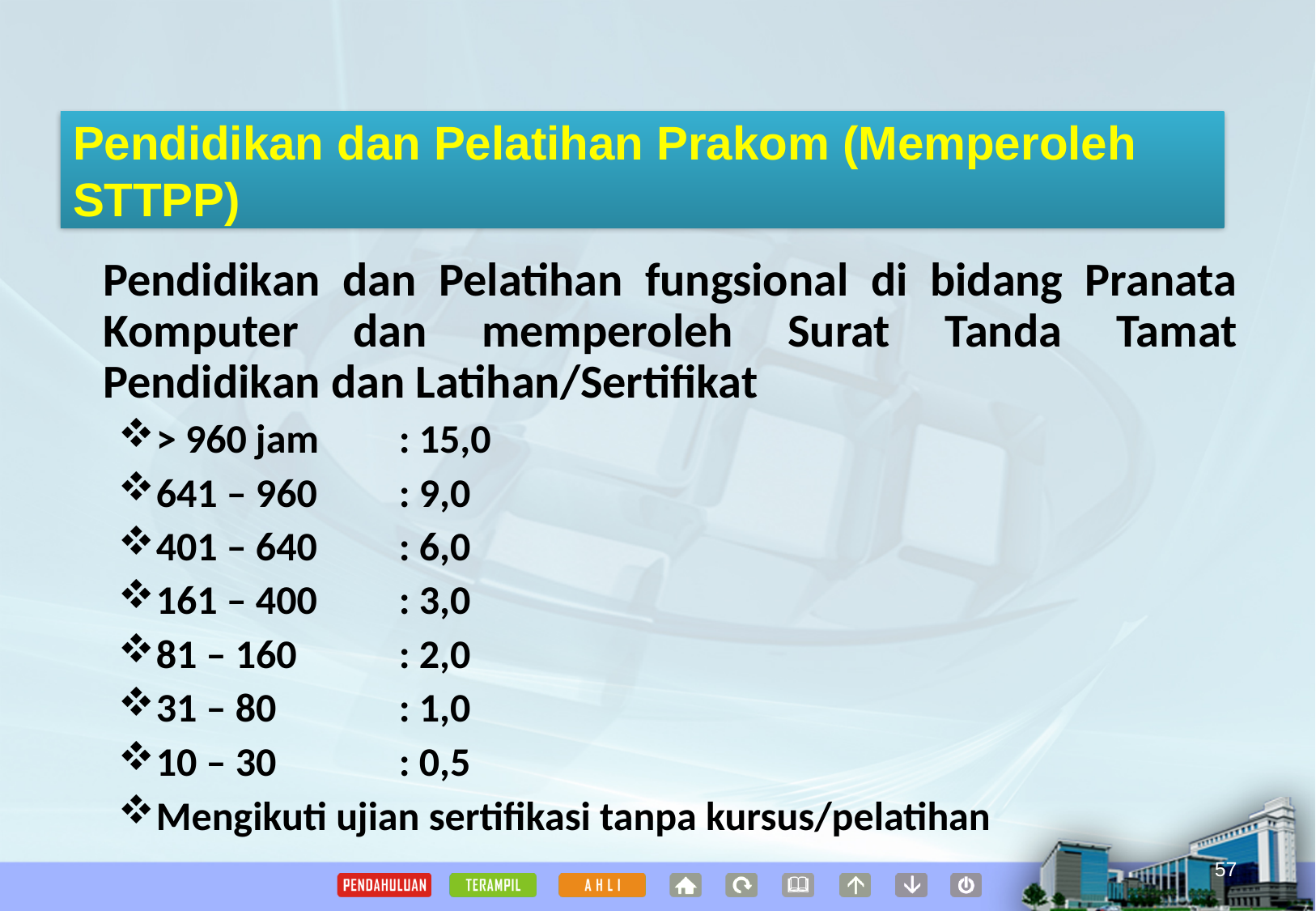

Pendidikan dan Pelatihan Prakom (Memperoleh STTPP)
	Pendidikan dan Pelatihan fungsional di bidang Pranata Komputer dan memperoleh Surat Tanda Tamat Pendidikan dan Latihan/Sertifikat
> 960 jam 	: 15,0
641 – 960	: 9,0
401 – 640 	: 6,0
161 – 400	: 3,0
81 – 160 	: 2,0
31 – 80		: 1,0
10 – 30		: 0,5
Mengikuti ujian sertifikasi tanpa kursus/pelatihan
57